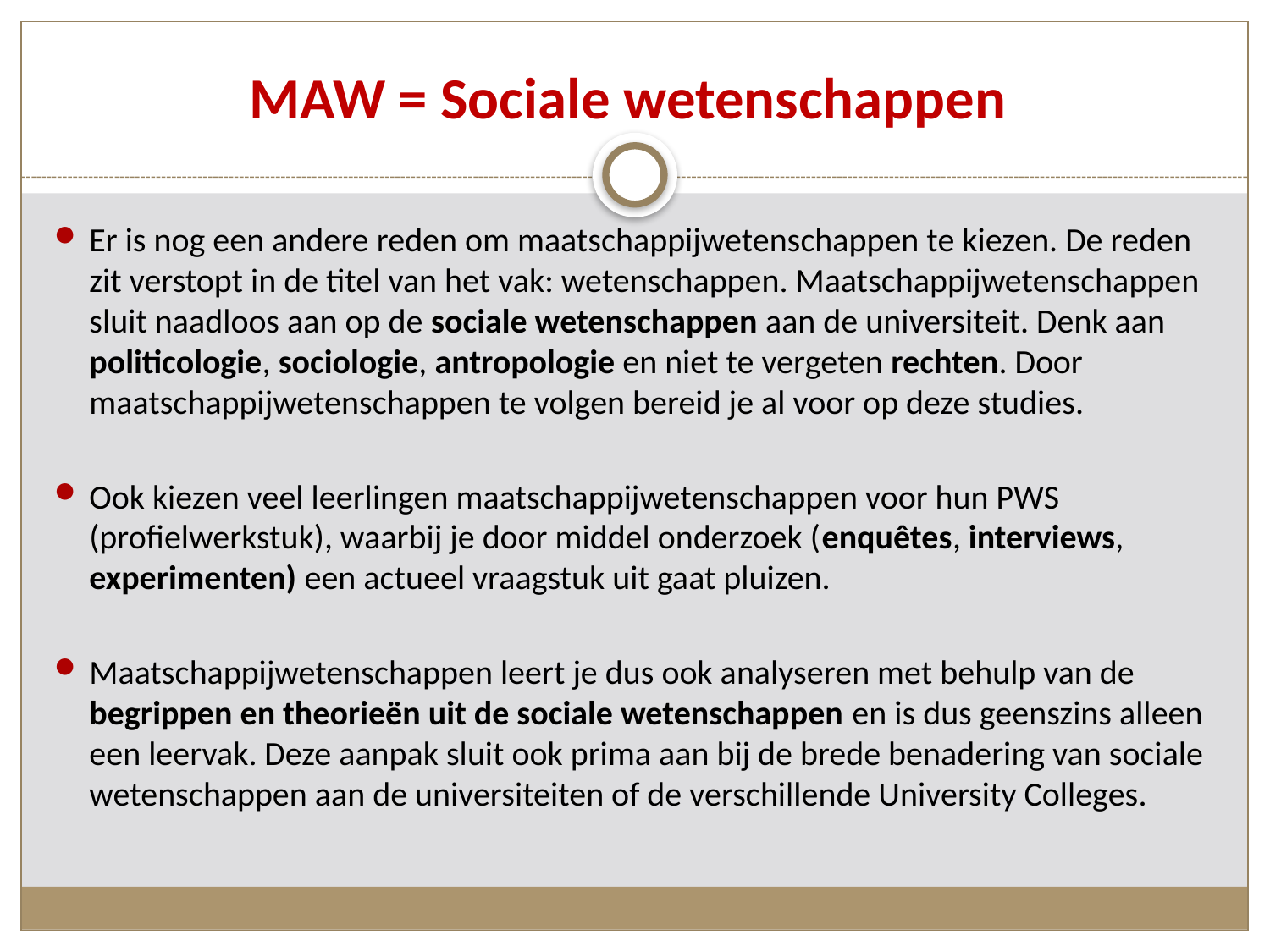

# MAW = Sociale wetenschappen
Er is nog een andere reden om maatschappijwetenschappen te kiezen. De reden zit verstopt in de titel van het vak: wetenschappen. Maatschappijwetenschappen sluit naadloos aan op de sociale wetenschappen aan de universiteit. Denk aan politicologie, sociologie, antropologie en niet te vergeten rechten. Door maatschappijwetenschappen te volgen bereid je al voor op deze studies.

Ook kiezen veel leerlingen maatschappijwetenschappen voor hun PWS (profielwerkstuk), waarbij je door middel onderzoek (enquêtes, interviews, experimenten) een actueel vraagstuk uit gaat pluizen.

Maatschappijwetenschappen leert je dus ook analyseren met behulp van de begrippen en theorieën uit de sociale wetenschappen en is dus geenszins alleen een leervak. Deze aanpak sluit ook prima aan bij de brede benadering van sociale wetenschappen aan de universiteiten of de verschillende University Colleges.